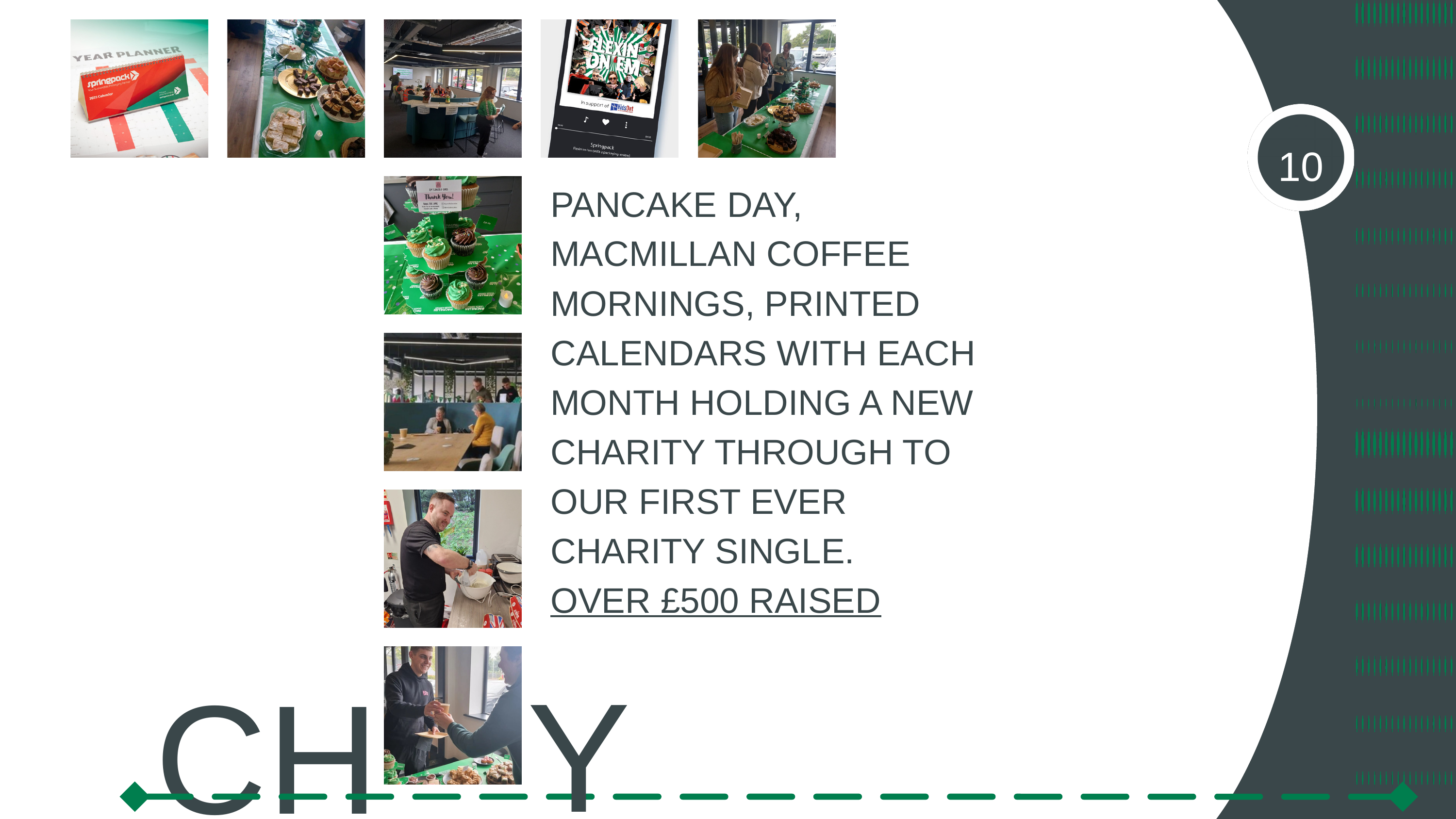

10
PANCAKE DAY, MACMILLAN COFFEE MORNINGS, PRINTED CALENDARS WITH EACH MONTH HOLDING A NEW CHARITY THROUGH TO OUR FIRST EVER CHARITY SINGLE.

OVER £500 RAISED

Y
CHARI